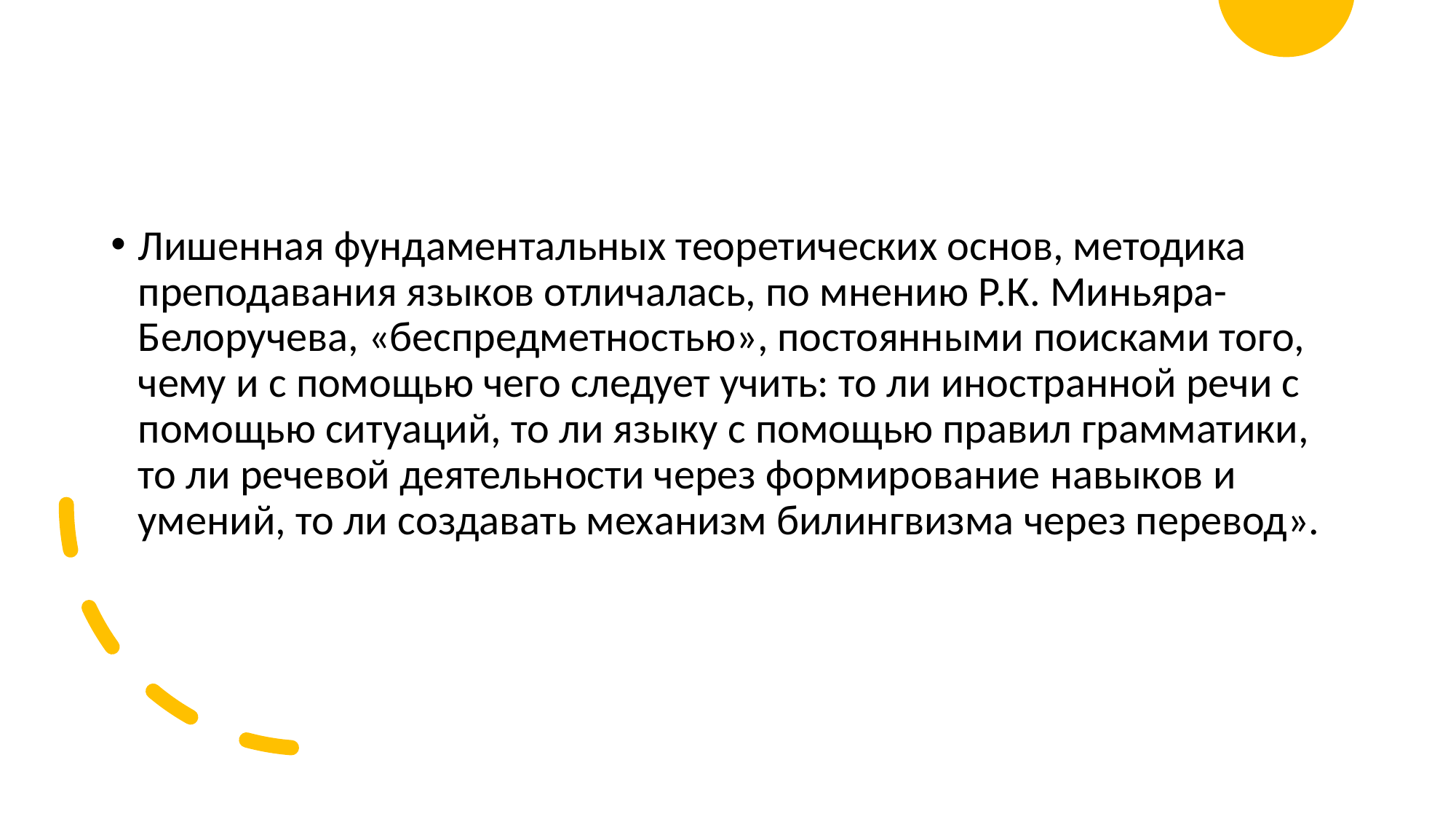

Лишенная фундаментальных теоретических основ, методика преподавания языков отличалась, по мнению Р.К. Миньяра-Белоручева, «беспредметностью», постоянными поисками того, чему и с помощью чего следует учить: то ли иностранной речи с помощью ситуаций, то ли языку с помощью правил грамматики, то ли речевой деятельности через формирование навыков и умений, то ли создавать механизм билингвизма через перевод».